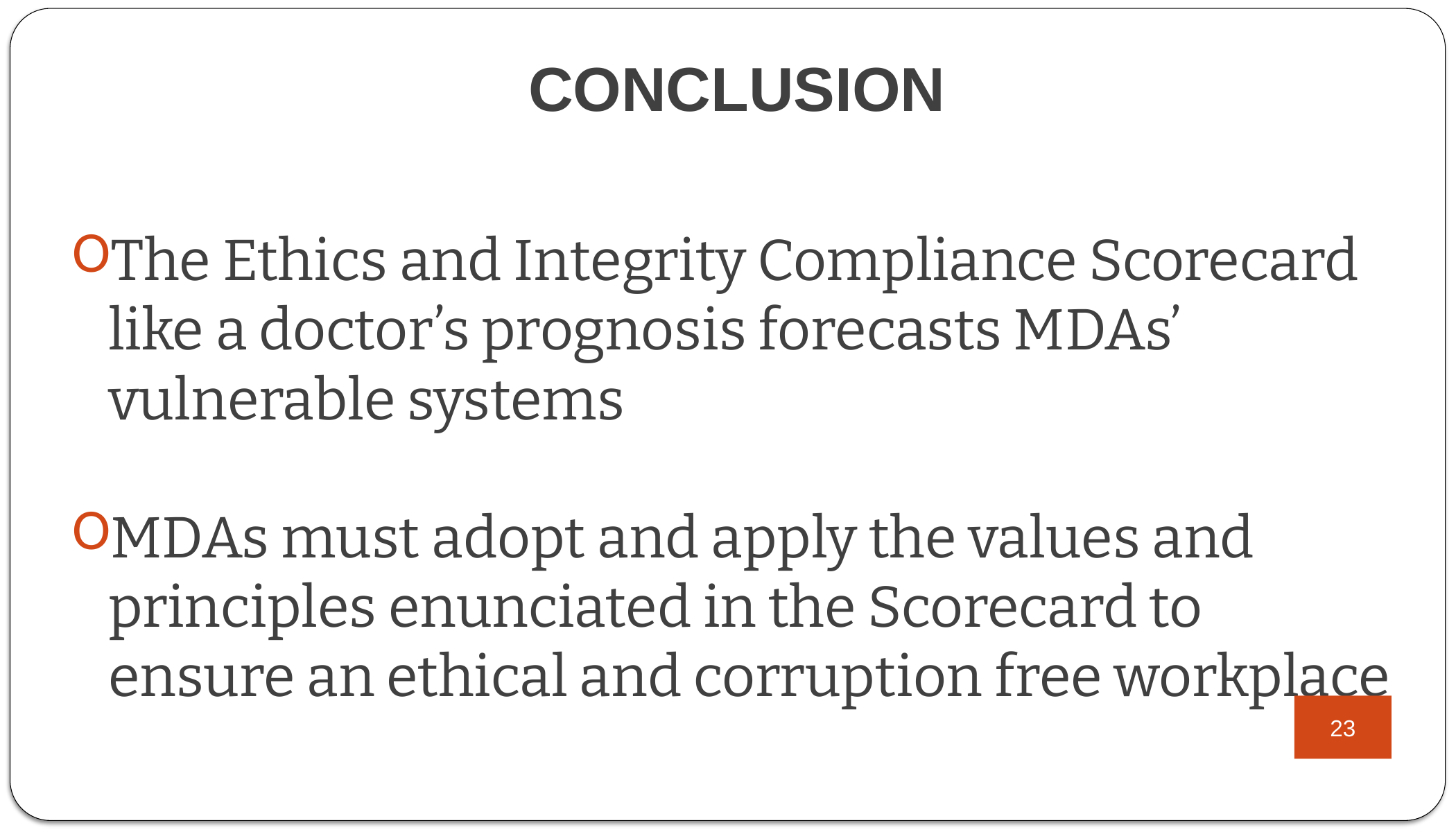

# CONCLUSION

The Ethics and Integrity Compliance Scorecard like a doctor’s prognosis forecasts MDAs’ vulnerable systems

MDAs must adopt and apply the values and principles enunciated in the Scorecard to ensure an ethical and corruption free workplace

23